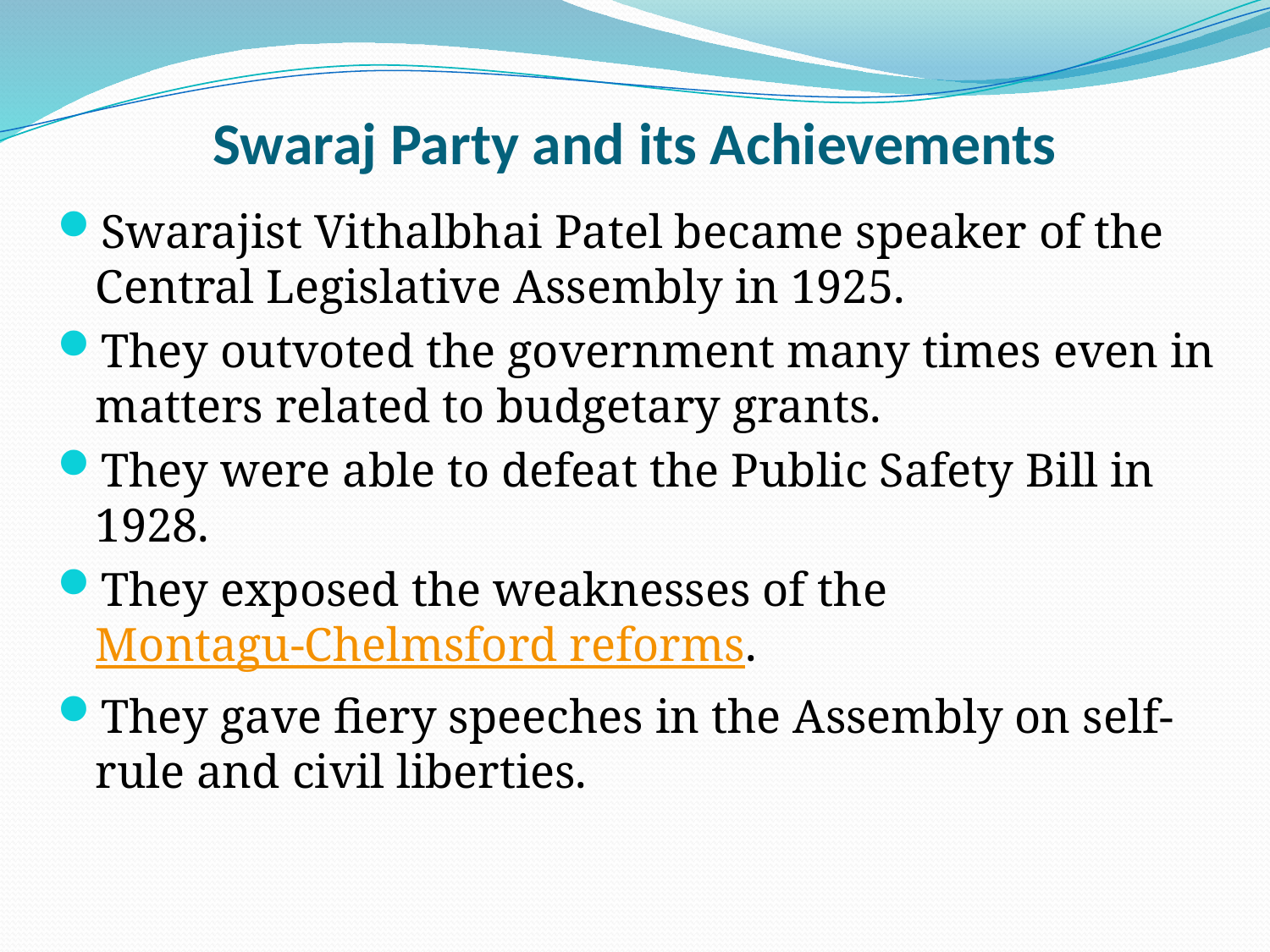

# Swaraj Party and its Achievements
Swarajist Vithalbhai Patel became speaker of the Central Legislative Assembly in 1925.
They outvoted the government many times even in matters related to budgetary grants.
They were able to defeat the Public Safety Bill in 1928.
They exposed the weaknesses of the Montagu-Chelmsford reforms.
They gave fiery speeches in the Assembly on self-rule and civil liberties.